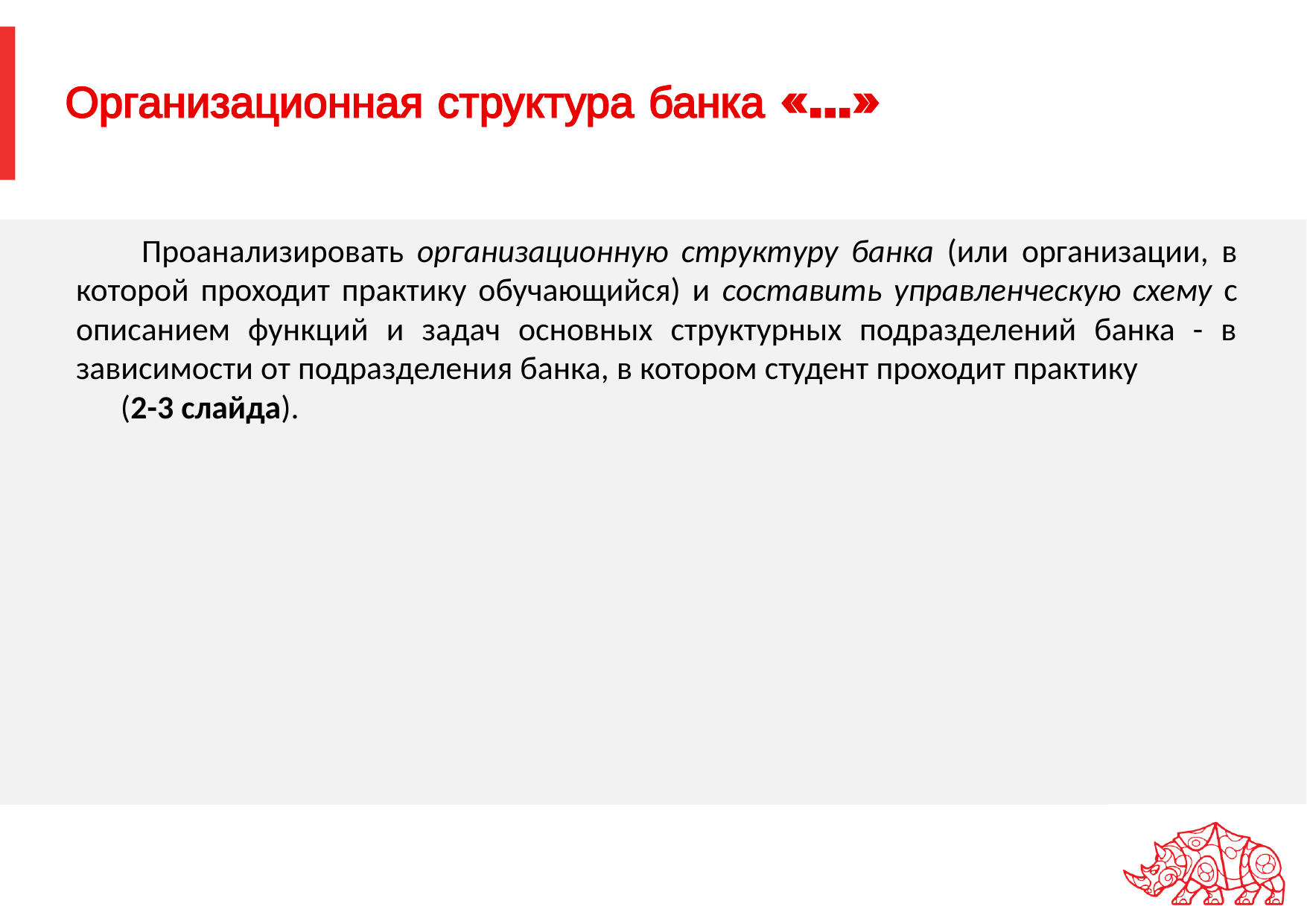

# Организационная структура банка «…»
Проанализировать организационную структуру банка (или организации, в которой проходит практику обучающийся) и составить управленческую схему с описанием функций и задач основных структурных подразделений банка - в зависимости от подразделения банка, в котором студент проходит практику                    (2-3 слайда).